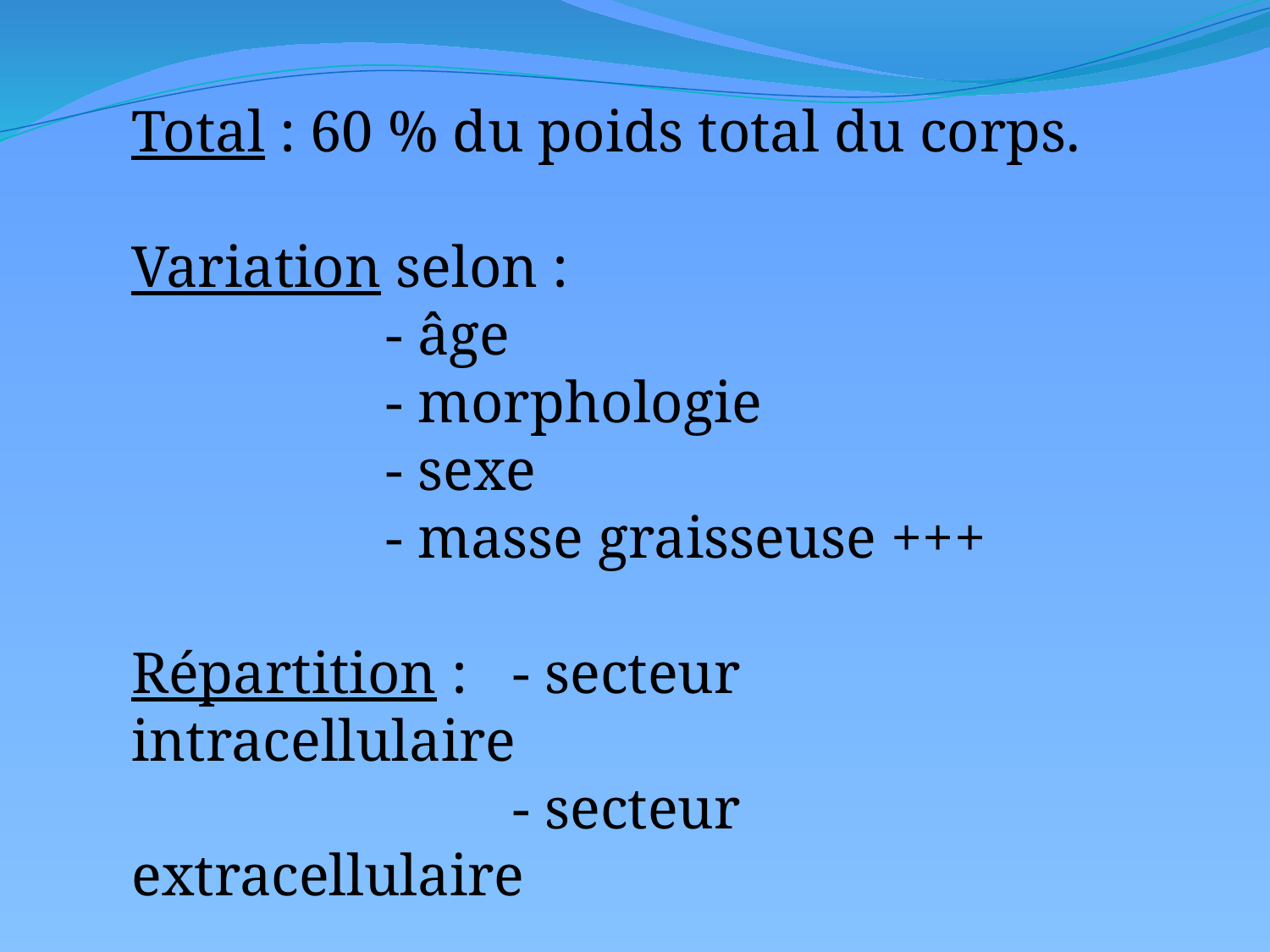

Total : 60 % du poids total du corps.

Variation selon :
		- âge
		- morphologie
		- sexe
		- masse graisseuse +++

Répartition :	- secteur intracellulaire
			- secteur extracellulaire